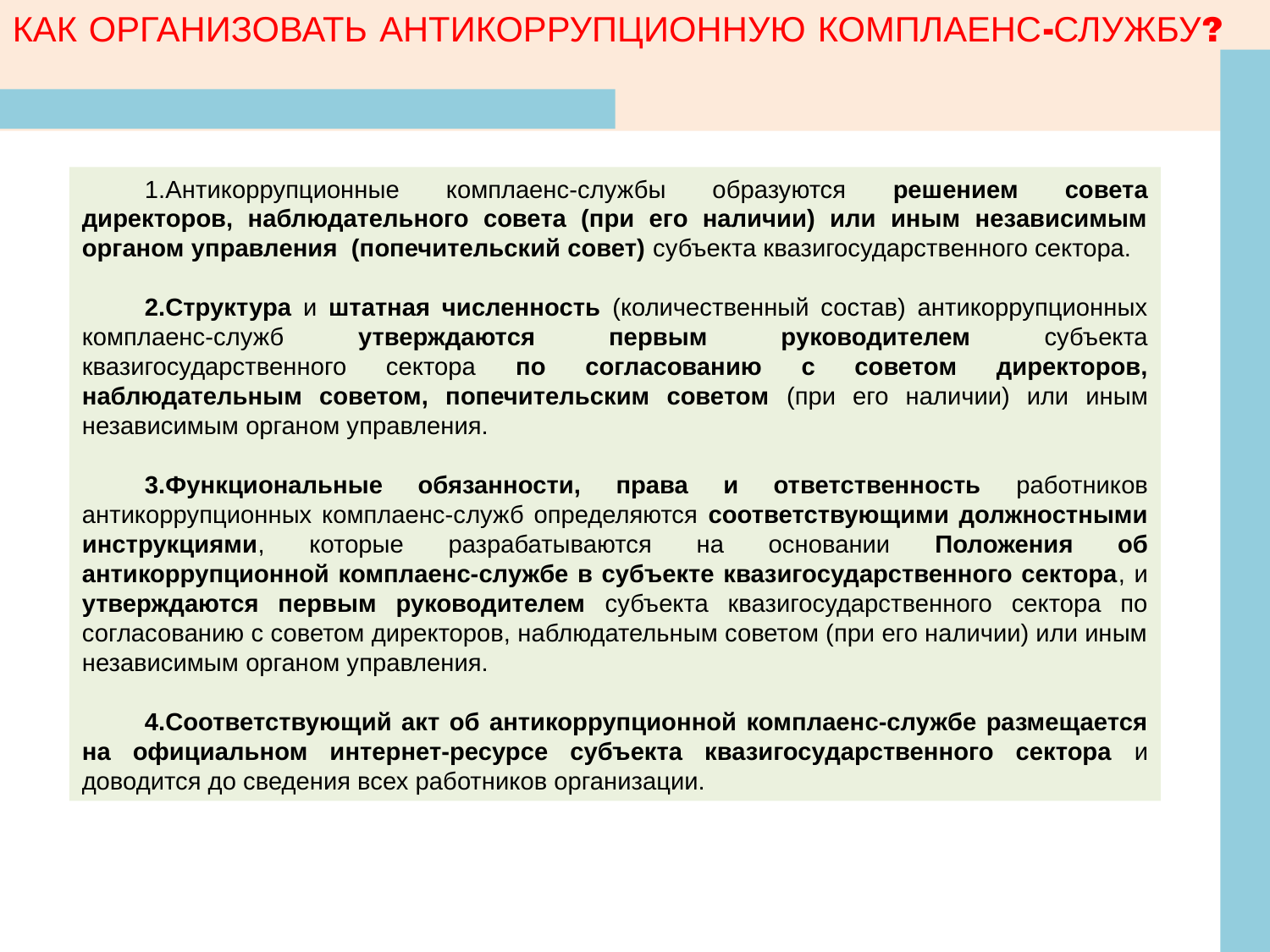

КАК ОРГАНИЗОВАТЬ АНТИКОРРУПЦИОННУЮ КОМПЛАЕНС-СЛУЖБУ?

Антикоррупционные комплаенс-службы образуются решением совета директоров, наблюдательного совета (при его наличии) или иным независимым органом управления  (попечительский совет) субъекта квазигосударственного сектора.

Структура и штатная численность (количественный состав) антикоррупционных комплаенс-служб утверждаются первым руководителем субъекта квазигосударственного сектора по согласованию с советом директоров, наблюдательным советом, попечительским советом (при его наличии) или иным независимым органом управления.

Функциональные обязанности, права и ответственность работников антикоррупционных комплаенс-служб определяются соответствующими должностными инструкциями, которые разрабатываются на основании Положения об антикоррупционной комплаенс-службе в субъекте квазигосударственного сектора, и утверждаются первым руководителем субъекта квазигосударственного сектора по согласованию с советом директоров, наблюдательным советом (при его наличии) или иным независимым органом управления.

Соответствующий акт об антикоррупционной комплаенс-службе размещается на официальном интернет-ресурсе субъекта квазигосударственного сектора и доводится до сведения всех работников организации.